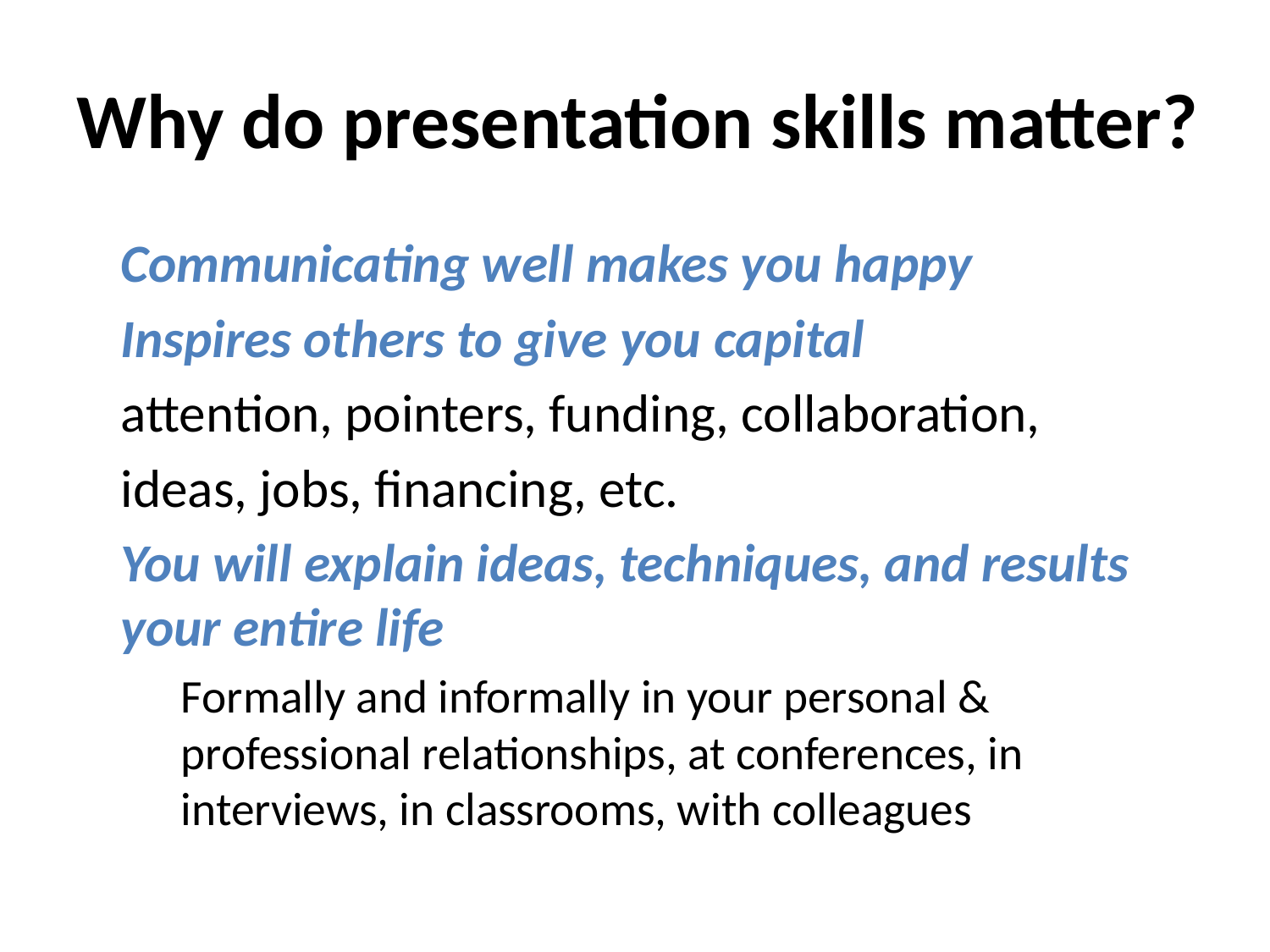

# Why do presentation skills matter?
Communicating well makes you happy
Inspires others to give you capital
	attention, pointers, funding, collaboration,
	ideas, jobs, financing, etc.
You will explain ideas, techniques, and results your entire life
Formally and informally in your personal & professional relationships, at conferences, in interviews, in classrooms, with colleagues